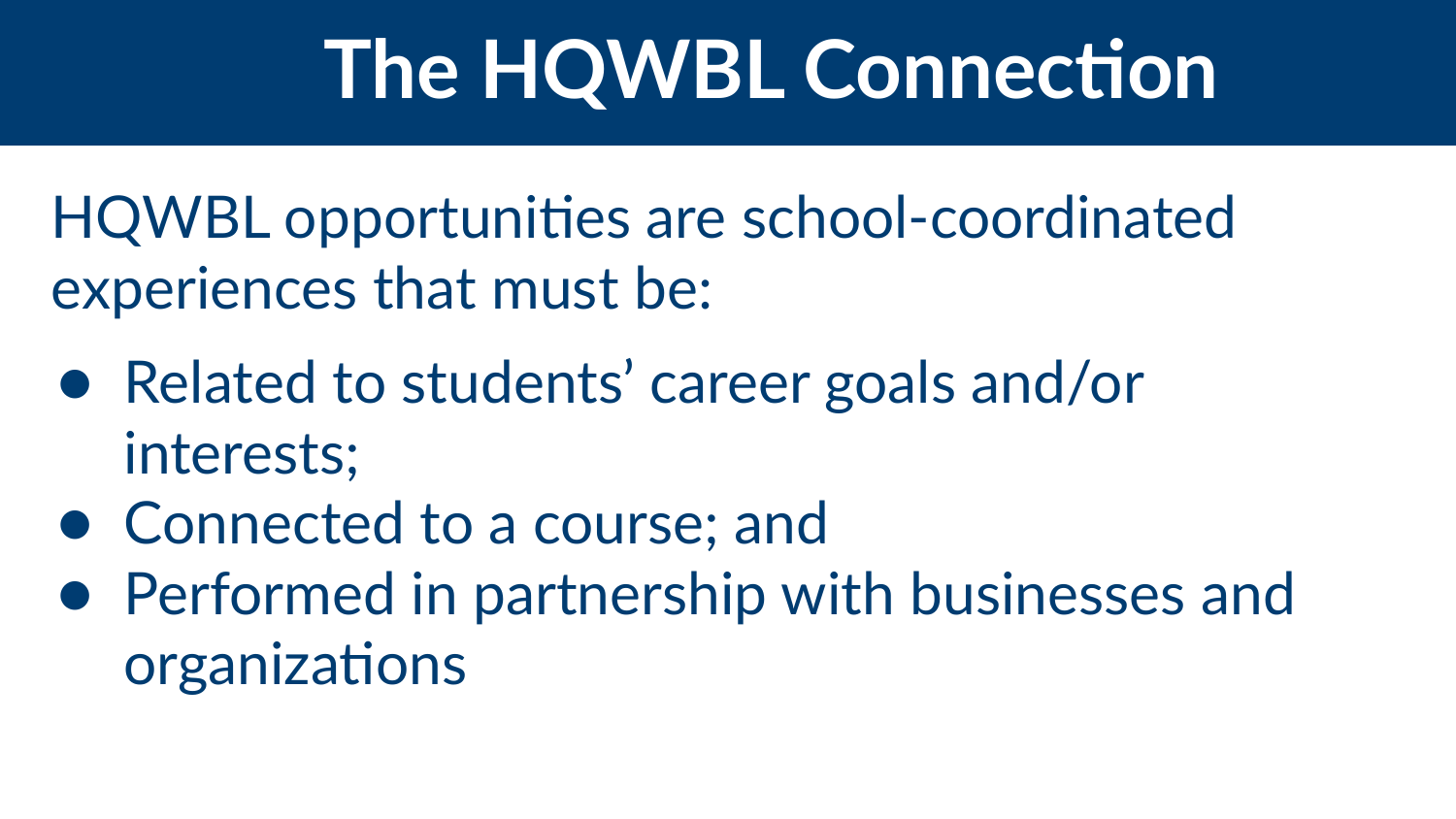

# The HQWBL Connection
HQWBL opportunities are school-coordinated experiences that must be:
Related to students’ career goals and/or interests;
Connected to a course; and
Performed in partnership with businesses and organizations